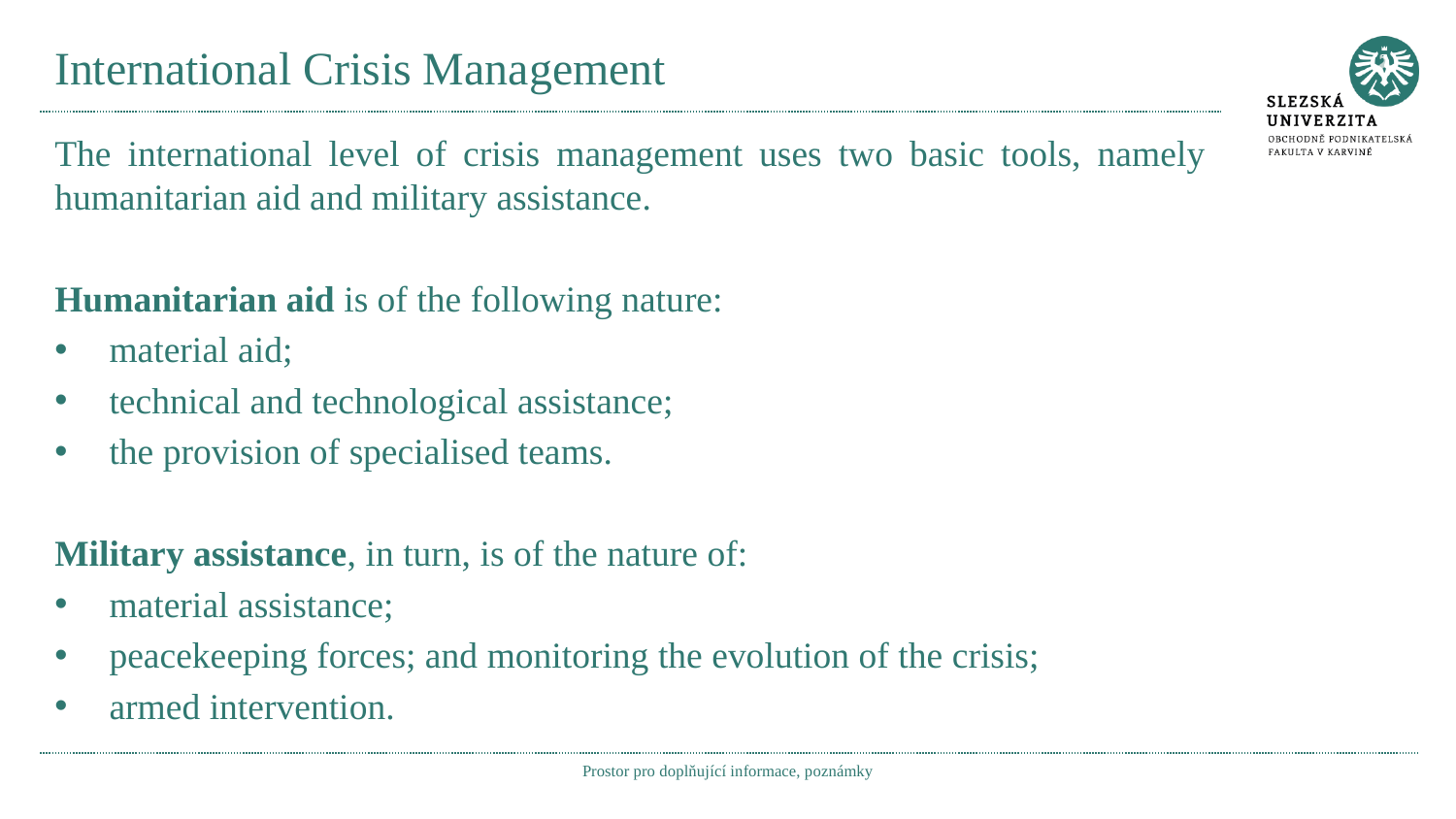

# International Crisis Management
The international level of crisis management uses two basic tools, namely humanitarian aid and military assistance.

Humanitarian aid is of the following nature:
material aid;
technical and technological assistance;
the provision of specialised teams.

Military assistance, in turn, is of the nature of:
material assistance;
peacekeeping forces; and monitoring the evolution of the crisis;
armed intervention.
Prostor pro doplňující informace, poznámky